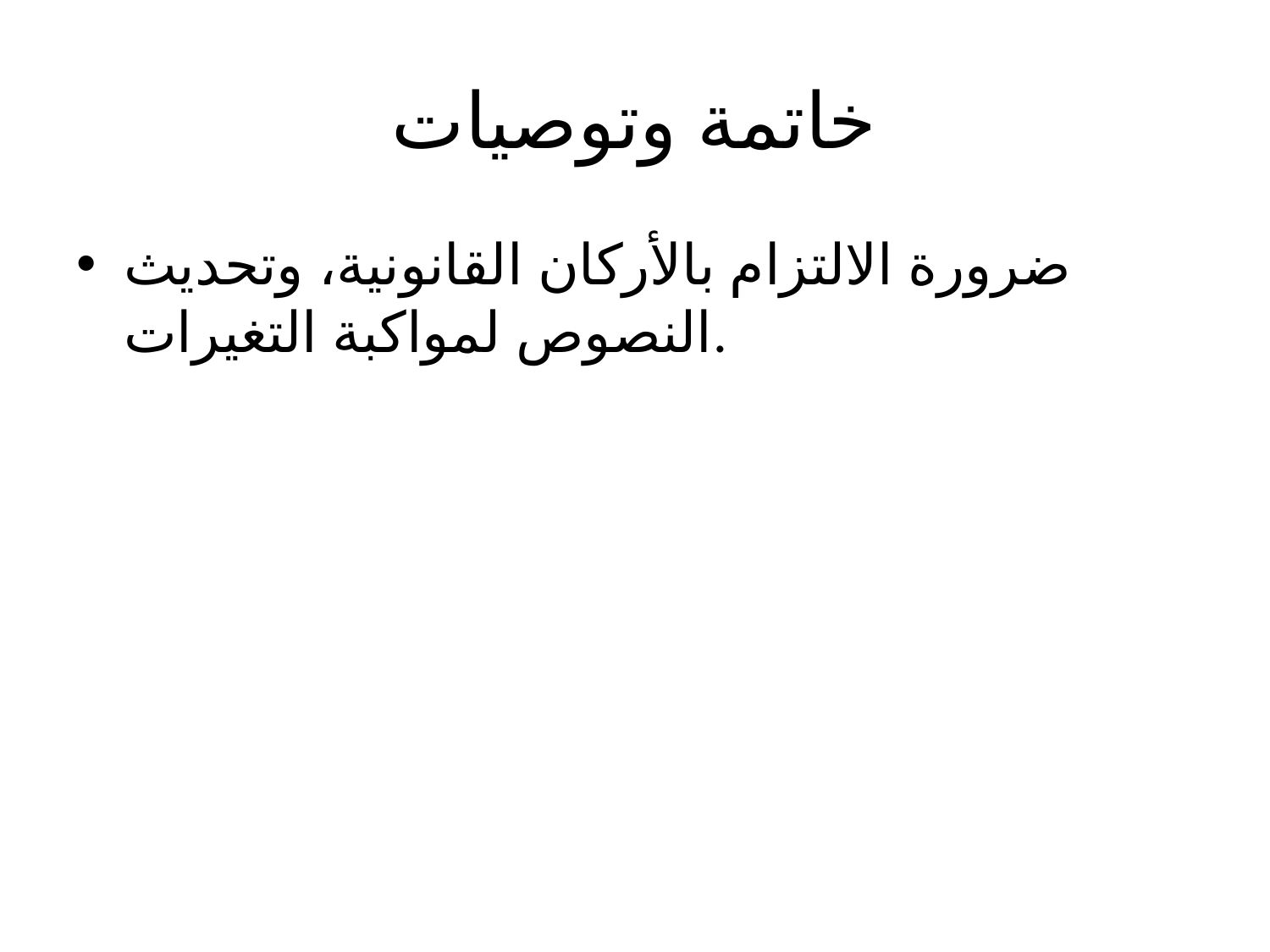

# خاتمة وتوصيات
ضرورة الالتزام بالأركان القانونية، وتحديث النصوص لمواكبة التغيرات.